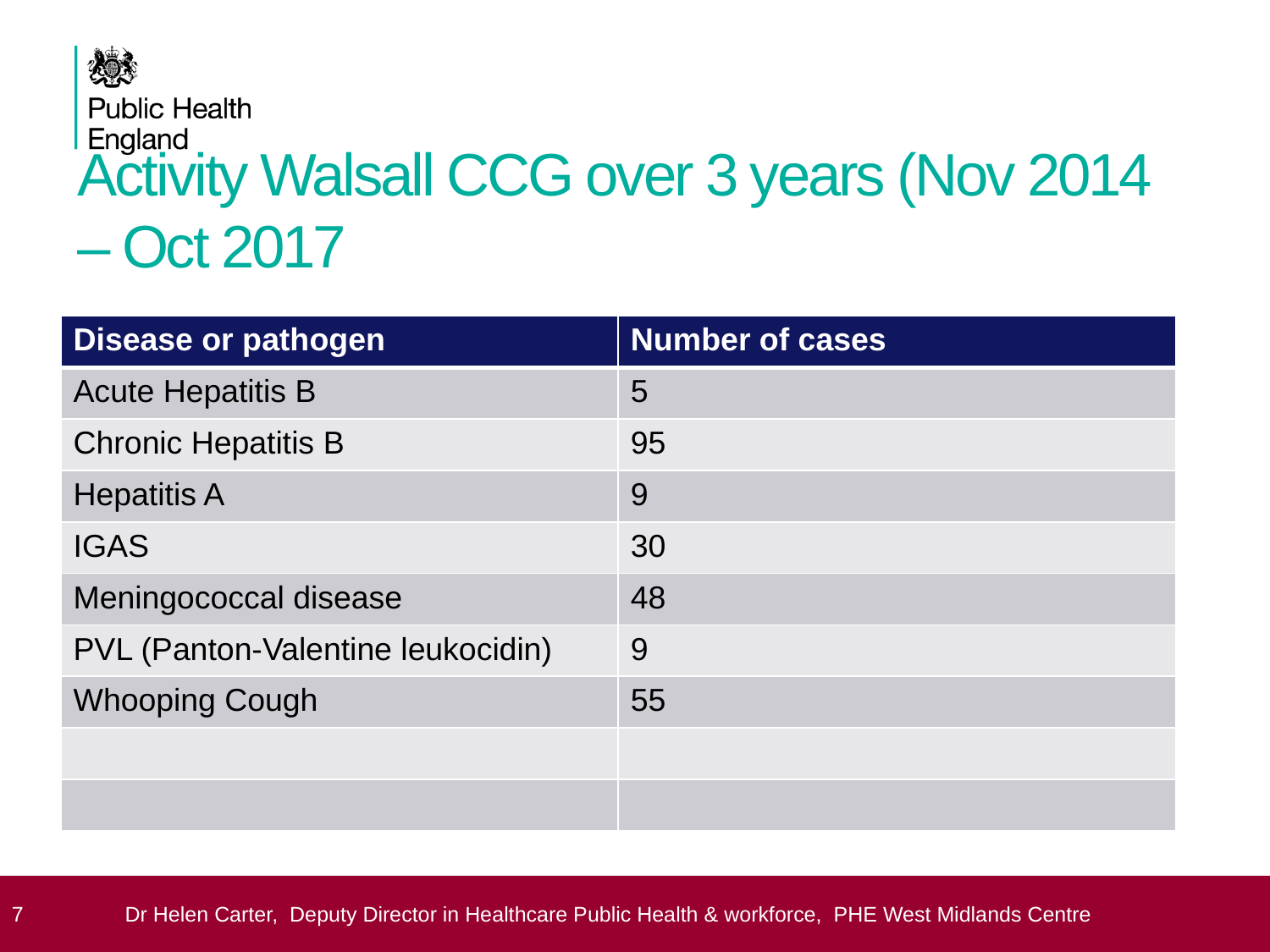

# Activity Walsall CCG over 3 years (Nov 2014 – Oct 2017
| Disease or pathogen | Number of cases |
| --- | --- |
| Acute Hepatitis B | 5 |
| Chronic Hepatitis B | 95 |
| Hepatitis A | 9 |
| IGAS | 30 |
| Meningococcal disease | 48 |
| PVL (Panton-Valentine leukocidin) | 9 |
| Whooping Cough | 55 |
|  |  |
|  |  |
  7
Dr Helen Carter,  Deputy Director in Healthcare Public Health & workforce,  PHE West Midlands Centre